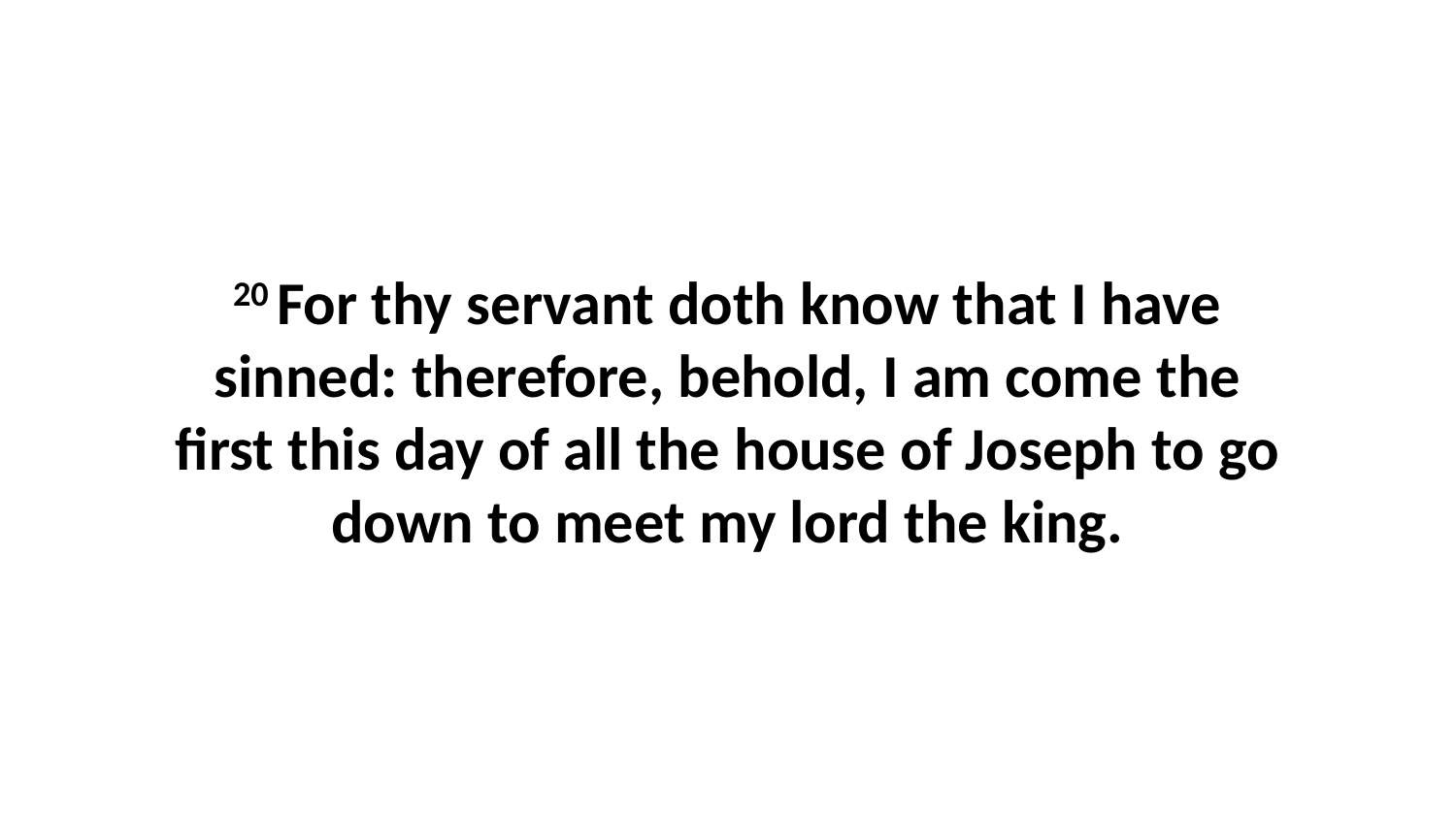

20 For thy servant doth know that I have sinned: therefore, behold, I am come the first this day of all the house of Joseph to go down to meet my lord the king.